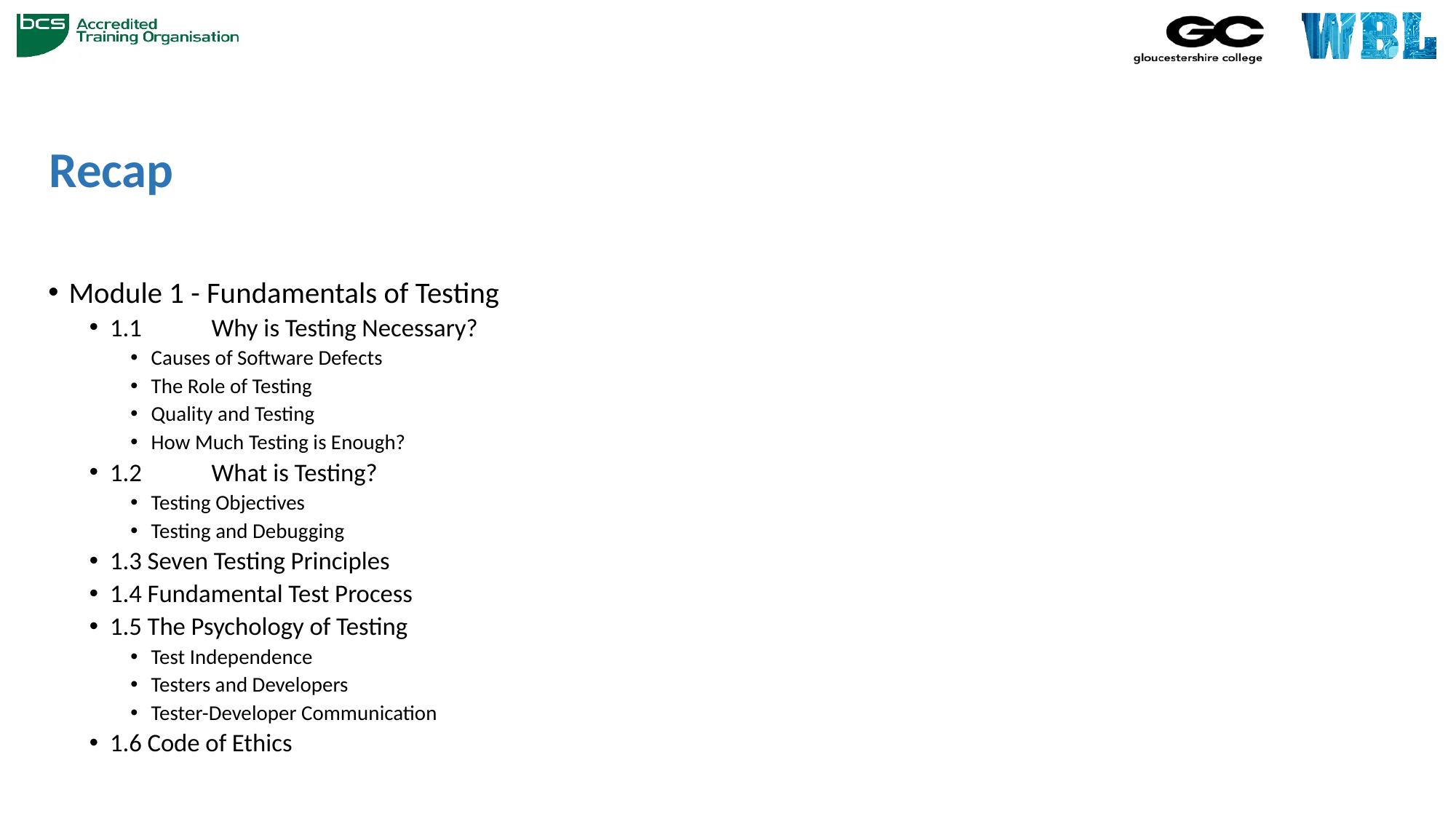

# Recap
Module 1 - Fundamentals of Testing
1.1	Why is Testing Necessary?
Causes of Software Defects
The Role of Testing
Quality and Testing
How Much Testing is Enough?
1.2	What is Testing?
Testing Objectives
Testing and Debugging
1.3 Seven Testing Principles
1.4 Fundamental Test Process
1.5 The Psychology of Testing
Test Independence
Testers and Developers
Tester-Developer Communication
1.6 Code of Ethics